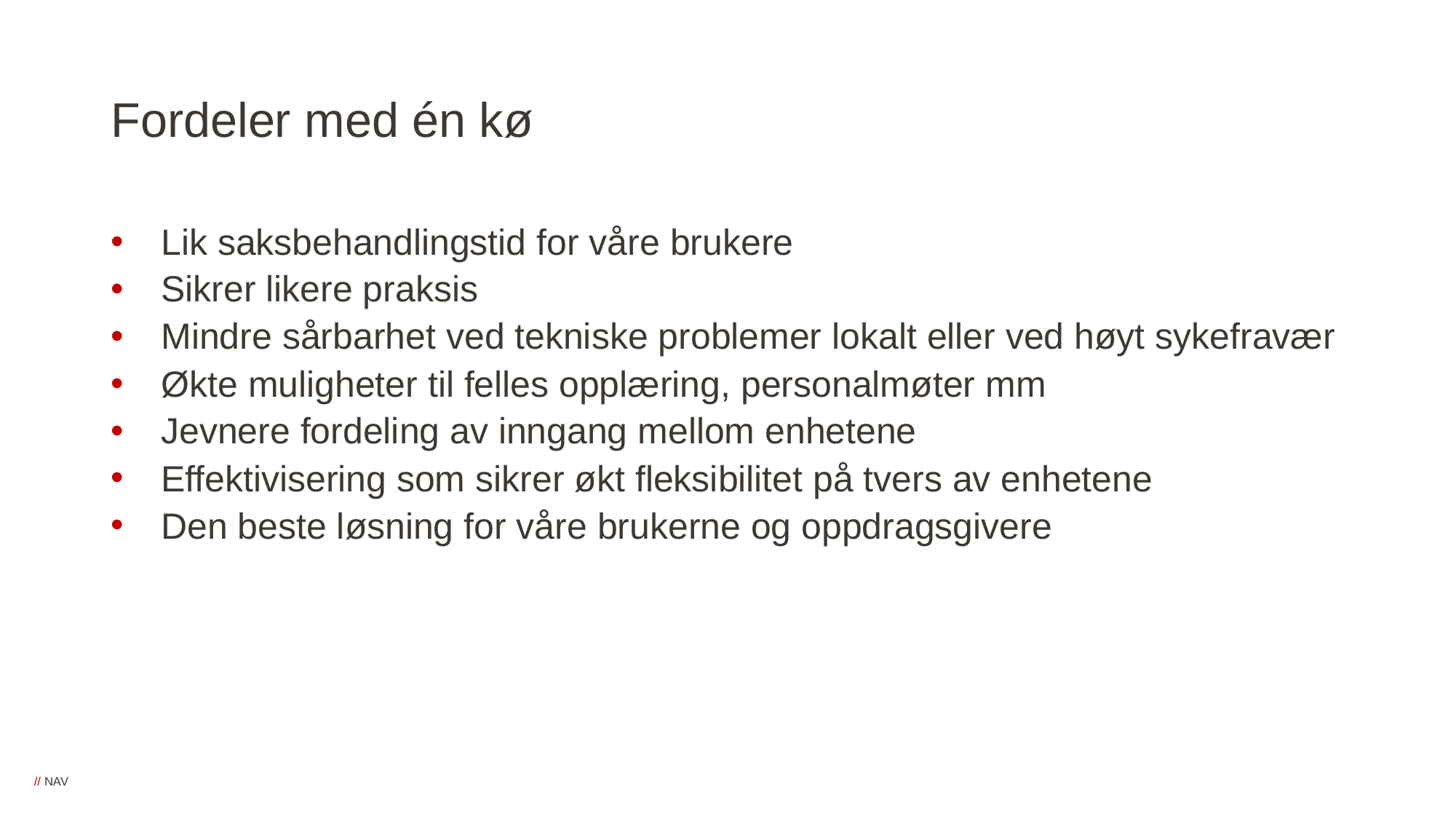

# Fordeler med én kø
Lik saksbehandlingstid for våre brukere
Sikrer likere praksis
Mindre sårbarhet ved tekniske problemer lokalt eller ved høyt sykefravær
Økte muligheter til felles opplæring, personalmøter mm
Jevnere fordeling av inngang mellom enhetene
Effektivisering som sikrer økt fleksibilitet på tvers av enhetene
Den beste løsning for våre brukerne og oppdragsgivere